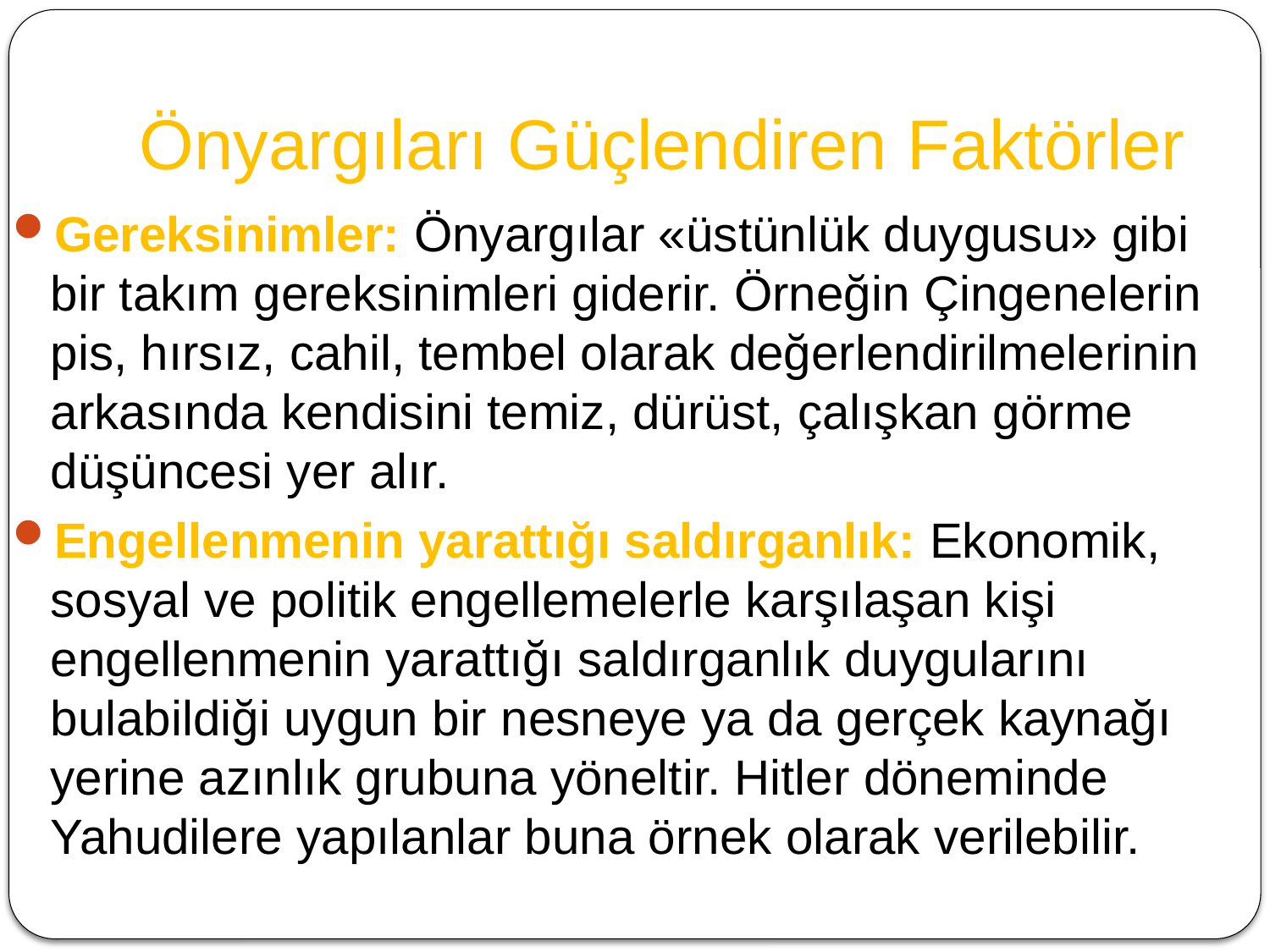

# Önyargıları Güçlendiren Faktörler
Gereksinimler: Önyargılar «üstünlük duygusu» gibi bir takım gereksinimleri giderir. Örneğin Çingenelerin pis, hırsız, cahil, tembel olarak değerlendirilmelerinin arkasında kendisini temiz, dürüst, çalışkan görme düşüncesi yer alır.
Engellenmenin yarattığı saldırganlık: Ekonomik, sosyal ve politik engellemelerle karşılaşan kişi engellenmenin yarattığı saldırganlık duygularını bulabildiği uygun bir nesneye ya da gerçek kaynağı yerine azınlık grubuna yöneltir. Hitler döneminde Yahudilere yapılanlar buna örnek olarak verilebilir.